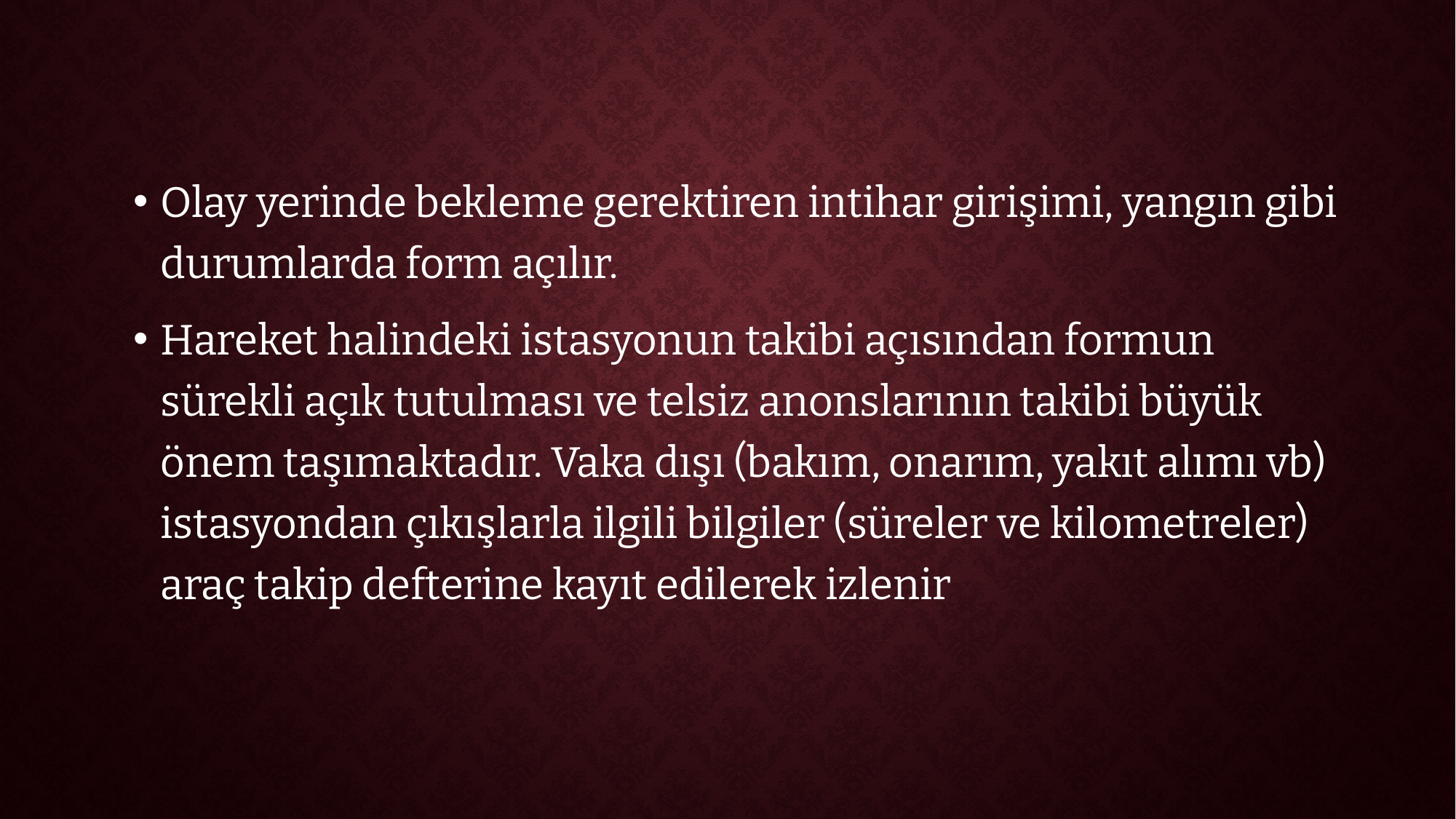

Olay yerinde bekleme gerektiren intihar girişimi, yangın gibi durumlarda form açılır.
Hareket halindeki istasyonun takibi açısından formun sürekli açık tutulması ve telsiz anonslarının takibi büyük önem taşımaktadır. Vaka dışı (bakım, onarım, yakıt alımı vb) istasyondan çıkışlarla ilgili bilgiler (süreler ve kilometreler) araç takip defterine kayıt edilerek izlenir